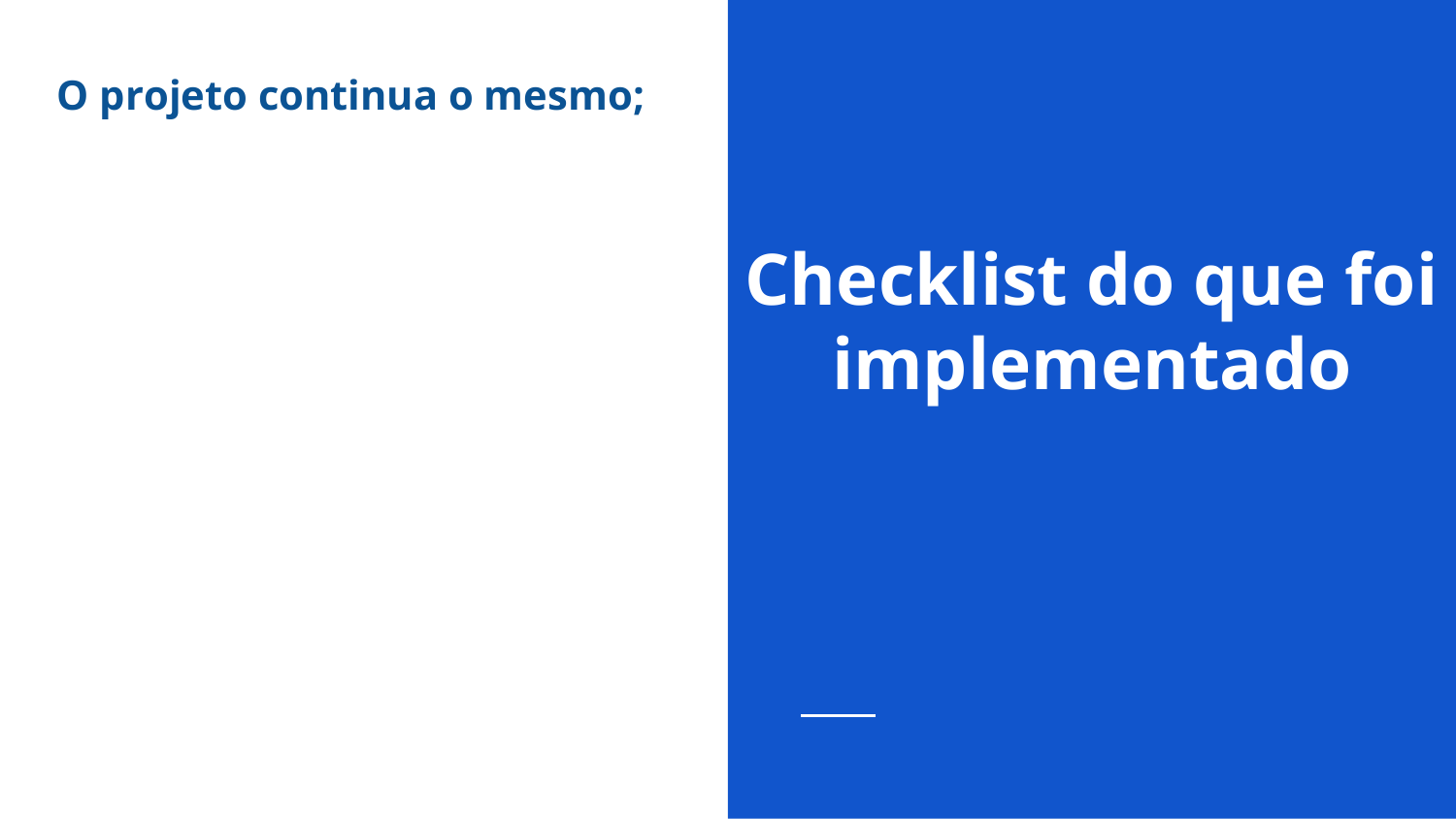

O projeto continua o mesmo;

# Checklist do que foi implementado